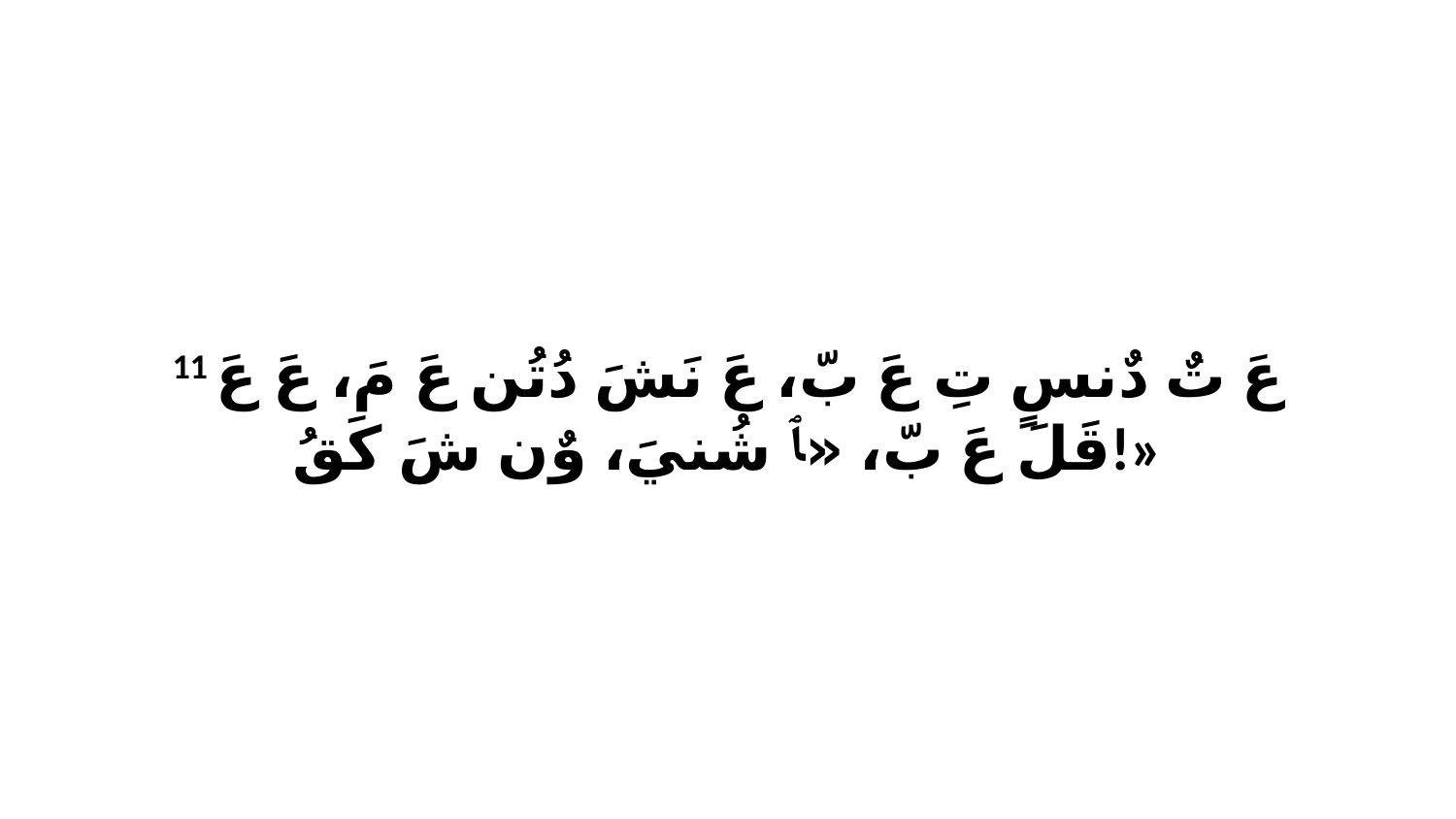

11 عَ تٌ دٌنسٍ تِ عَ بّ، عَ نَشَ دُتُن عَ مَ، عَ عَ قَلَ عَ بّ، «ﭑ شُنيَ، وٌن شَ كَقُ!»